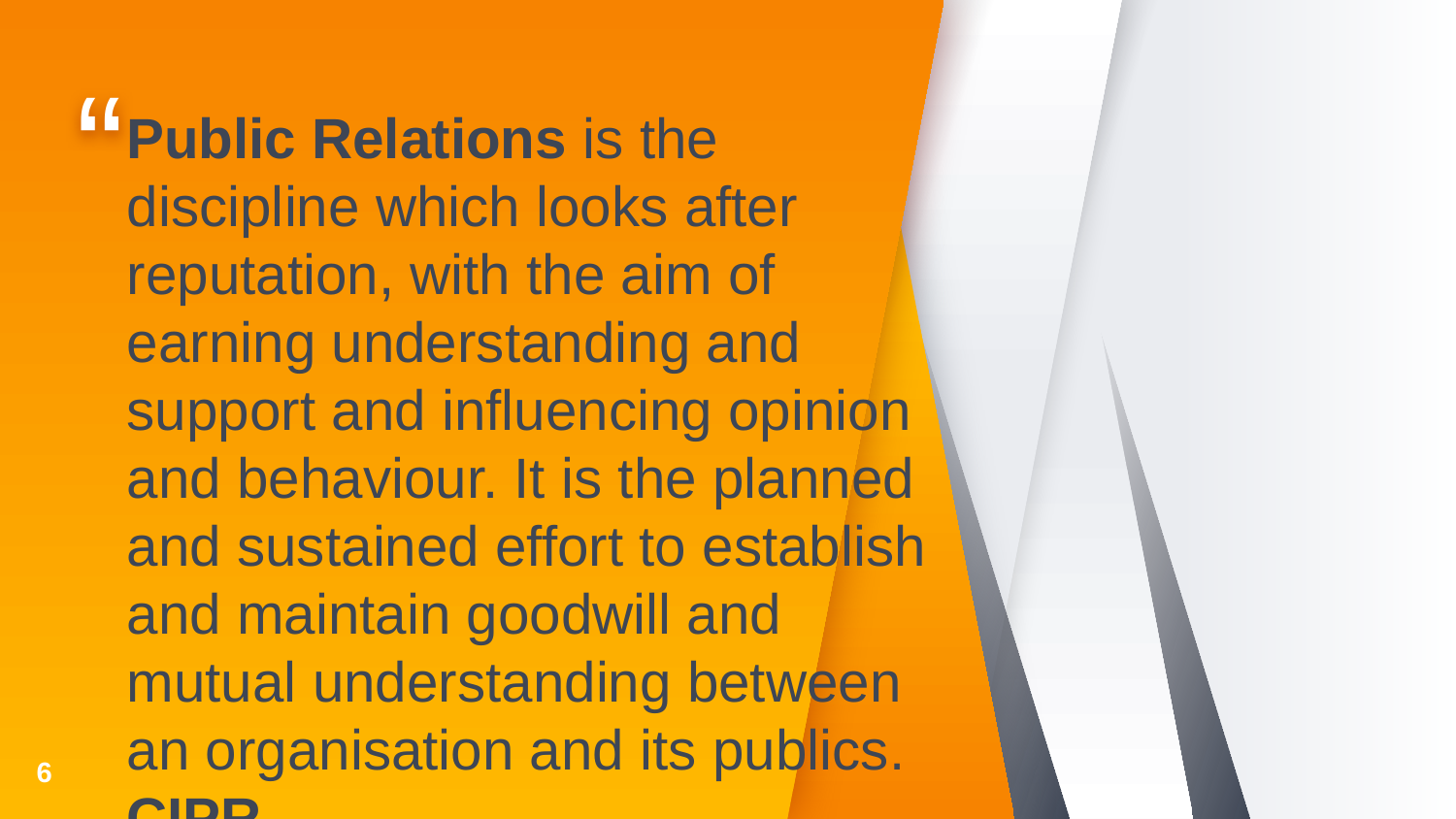

Public Relations is the discipline which looks after reputation, with the aim of earning understanding and support and influencing opinion and behaviour. It is the planned and sustained effort to establish and maintain goodwill and mutual understanding between an organisation and its publics. CIPR
6